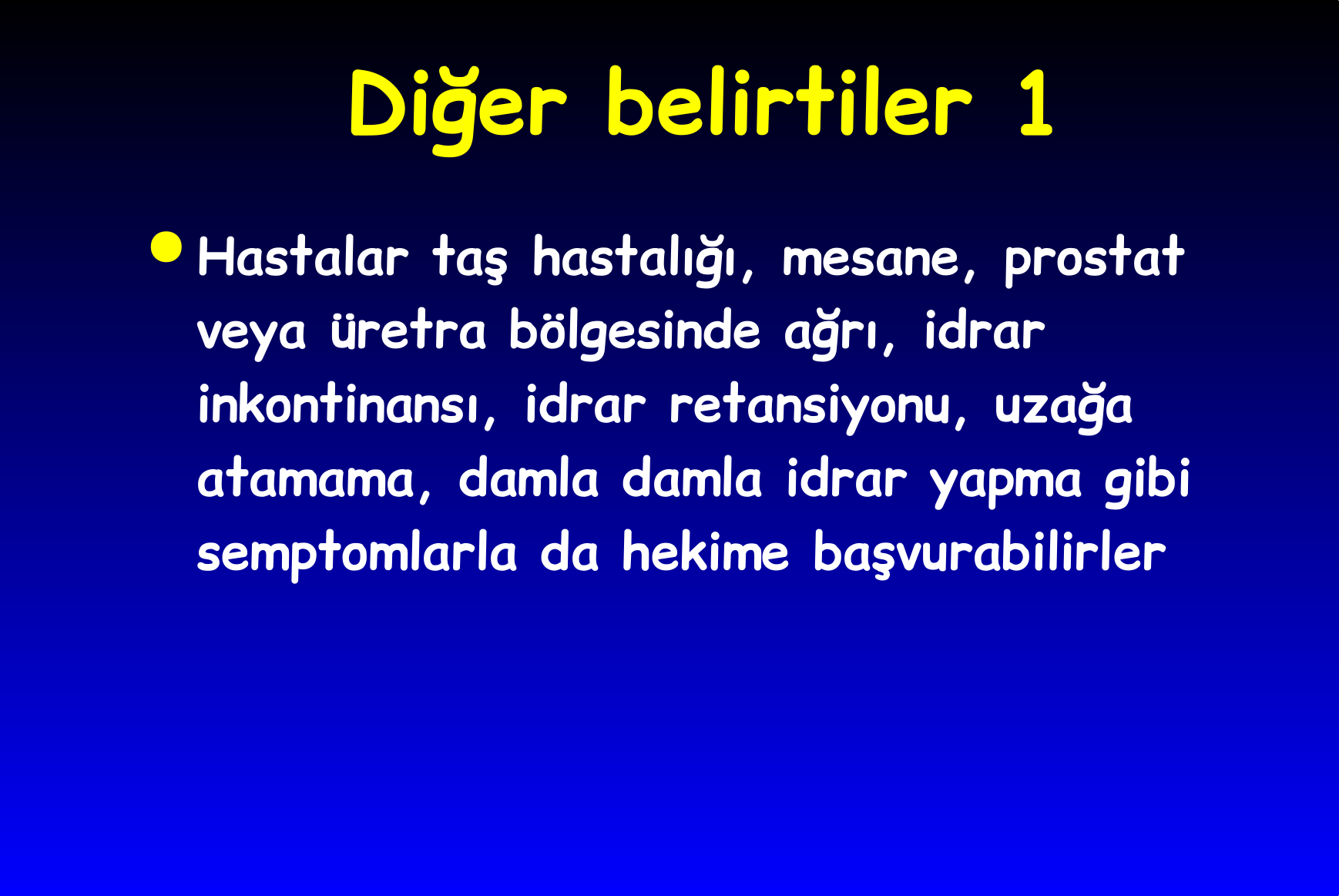

# Diğer belirtiler 1
Hastalar taş hastalığı, mesane, prostat veya üretra bölgesinde ağrı, idrar inkontinansı, idrar retansiyonu, uzağa atamama, damla damla idrar yapma gibi semptomlarla da hekime başvurabilirler